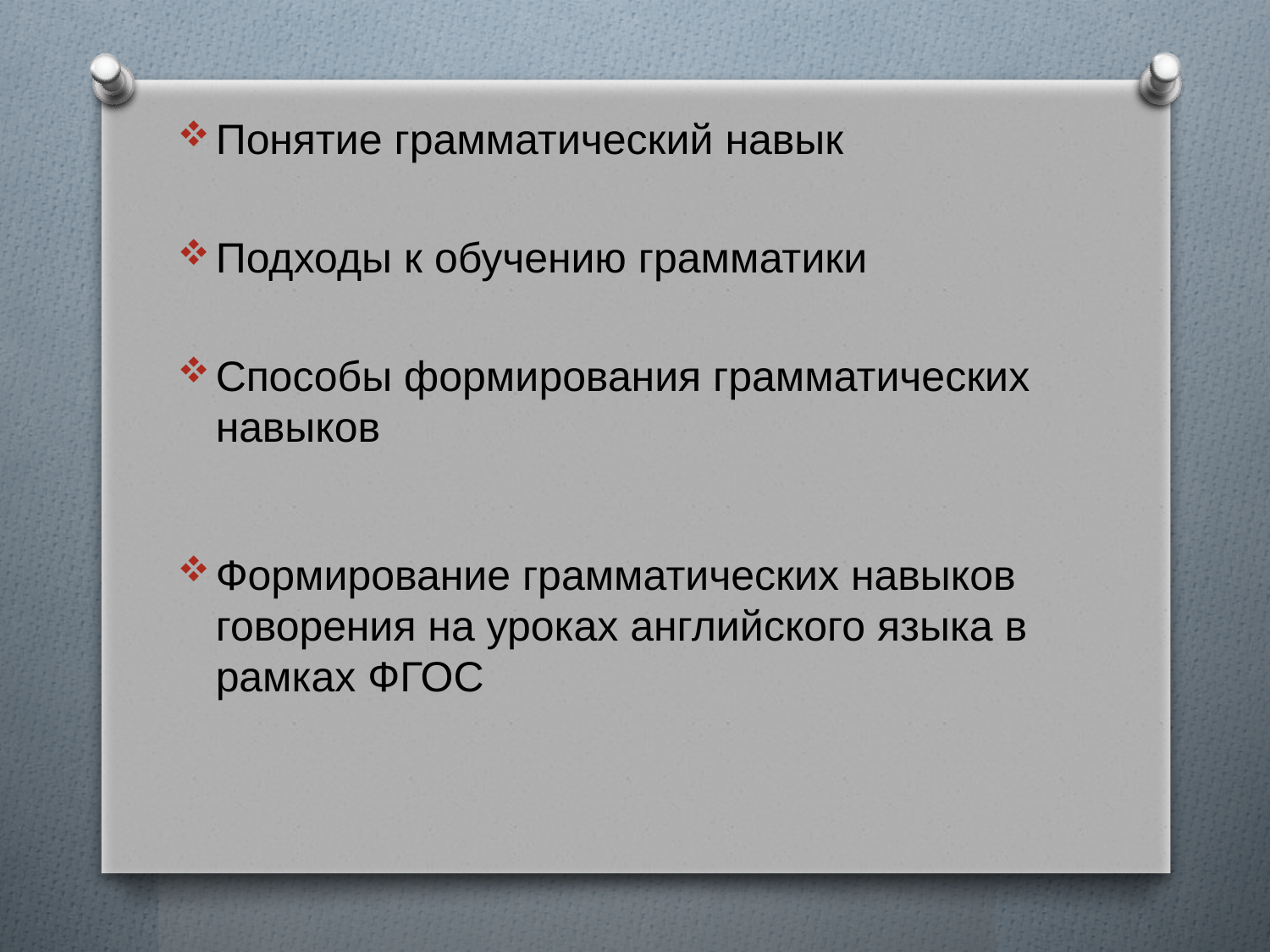

Понятие грамматический навык

Подходы к обучению грамматики

Способы формирования грамматических навыков

Формирование грамматических навыков говорения на уроках английского языка в рамках ФГОС

#